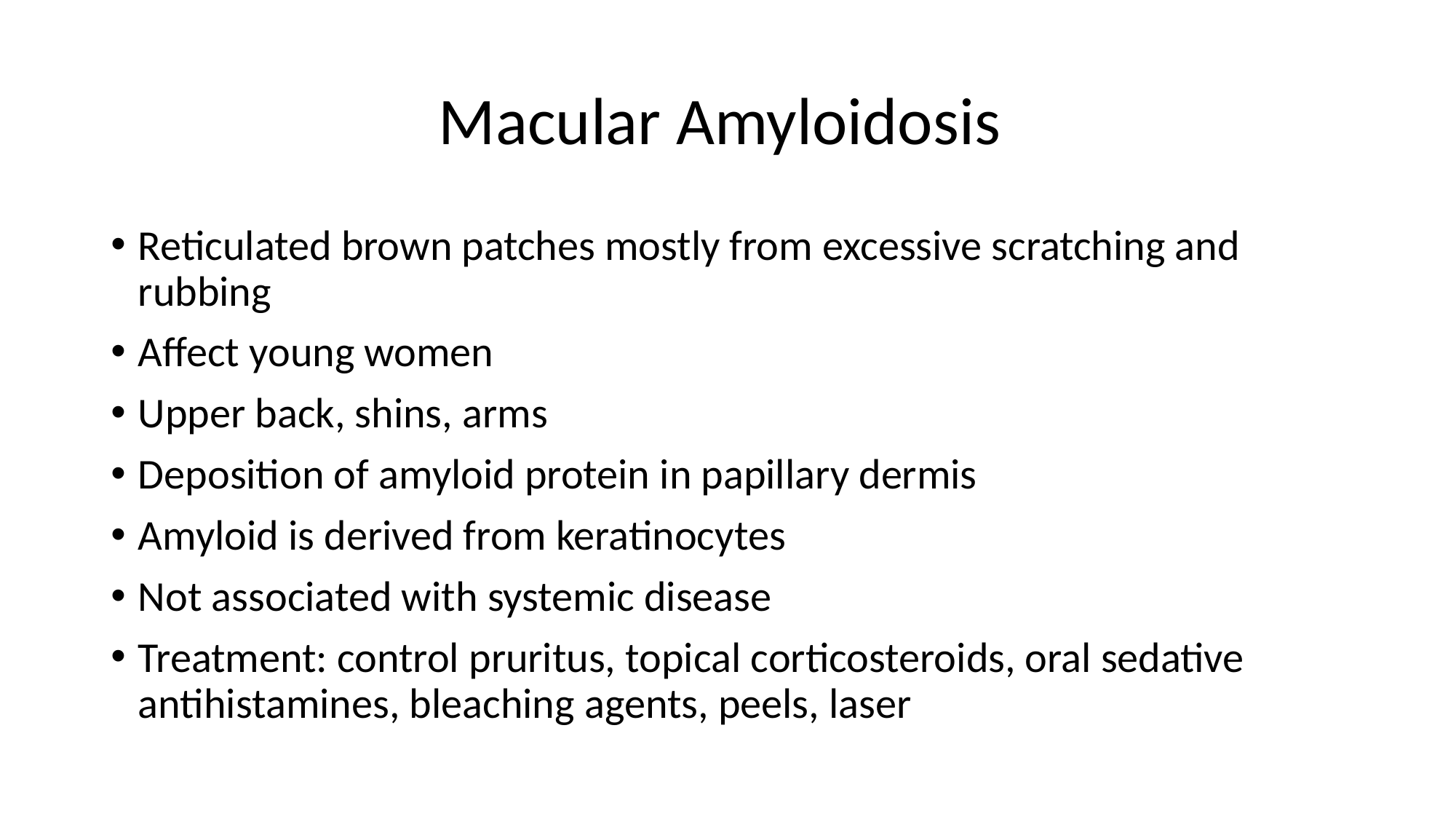

# Macular Amyloidosis
Reticulated brown patches mostly from excessive scratching and rubbing
Affect young women
Upper back, shins, arms
Deposition of amyloid protein in papillary dermis
Amyloid is derived from keratinocytes
Not associated with systemic disease
Treatment: control pruritus, topical corticosteroids, oral sedative antihistamines, bleaching agents, peels, laser